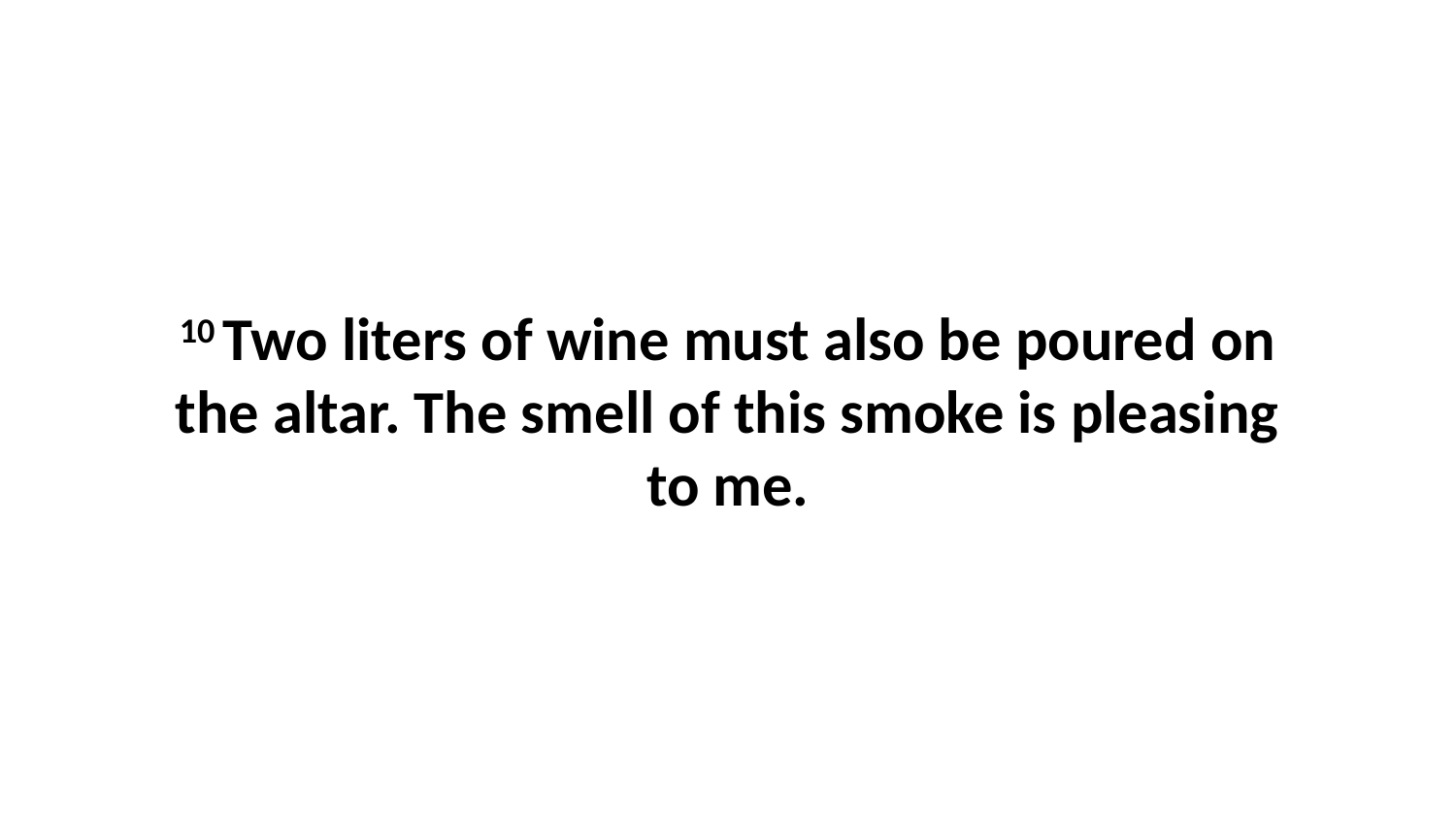

10 Two liters of wine must also be poured on the altar. The smell of this smoke is pleasing to me.